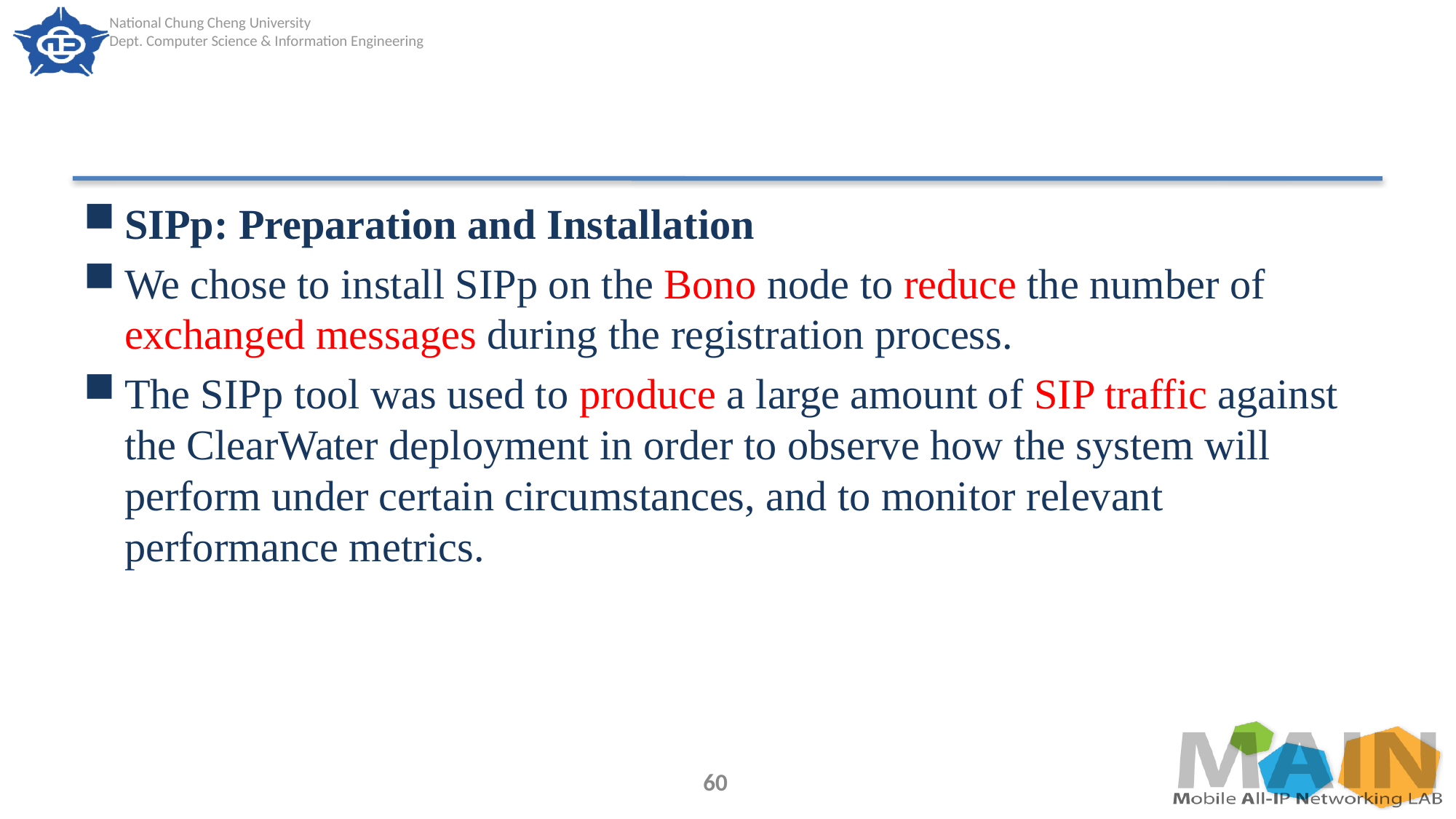

#
SIPp: Preparation and Installation
We chose to install SIPp on the Bono node to reduce the number of exchanged messages during the registration process.
The SIPp tool was used to produce a large amount of SIP traffic against the ClearWater deployment in order to observe how the system will perform under certain circumstances, and to monitor relevant performance metrics.

60